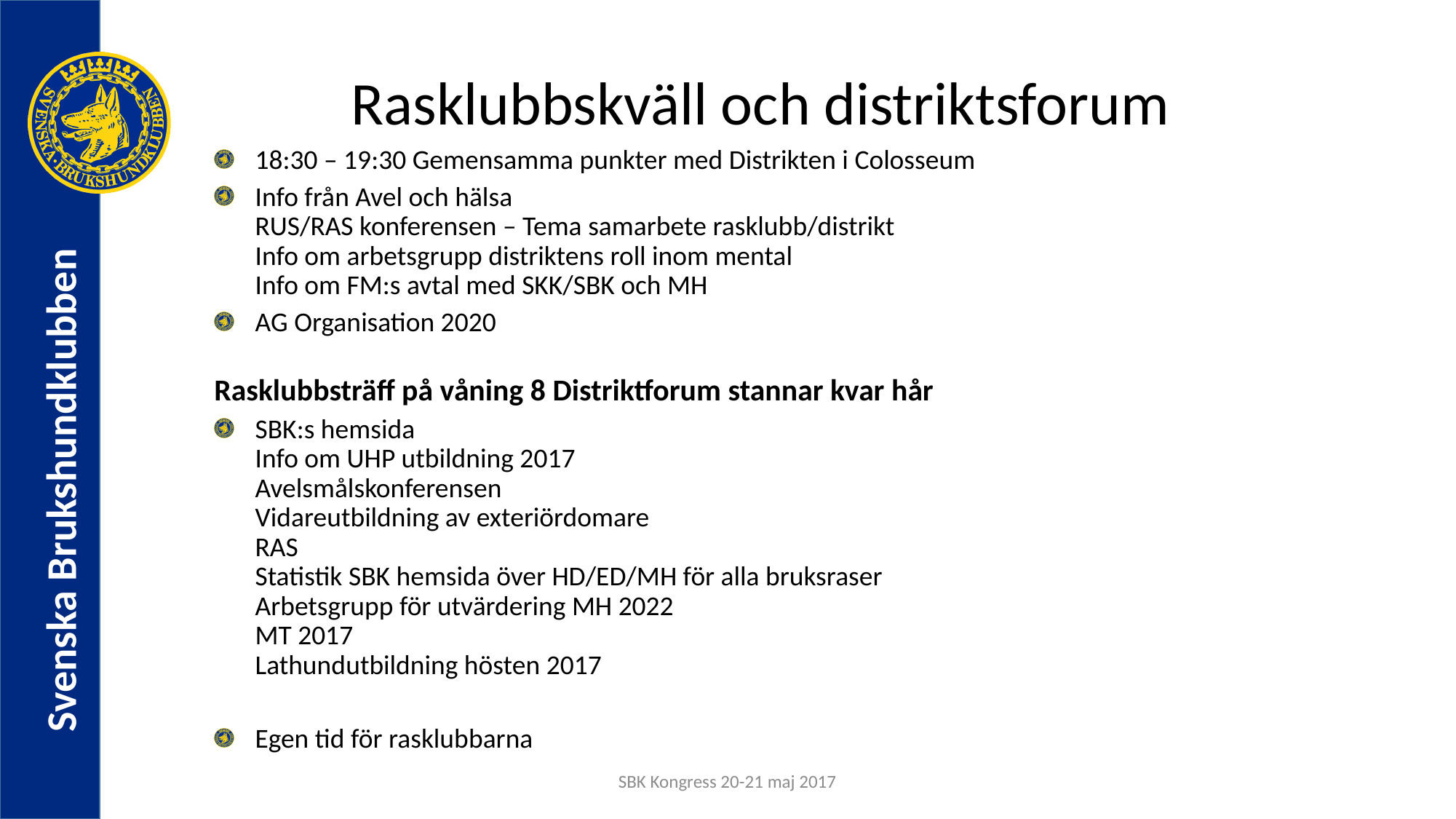

Rasklubbskväll och distriktsforum
18:30 – 19:30 Gemensamma punkter med Distrikten i Colosseum
Info från Avel och hälsa
RUS/RAS konferensen – Tema samarbete rasklubb/distrikt
Info om arbetsgrupp distriktens roll inom mental
Info om FM:s avtal med SKK/SBK och MH
AG Organisation 2020
Rasklubbsträff på våning 8 Distriktforum stannar kvar hår
SBK:s hemsida
Info om UHP utbildning 2017
Avelsmålskonferensen
Vidareutbildning av exteriördomare
RAS
Statistik SBK hemsida över HD/ED/MH för alla bruksraser
Arbetsgrupp för utvärdering MH 2022
MT 2017
Lathundutbildning hösten 2017

Egen tid för rasklubbarna

SBK Kongress 20-21 maj 2017